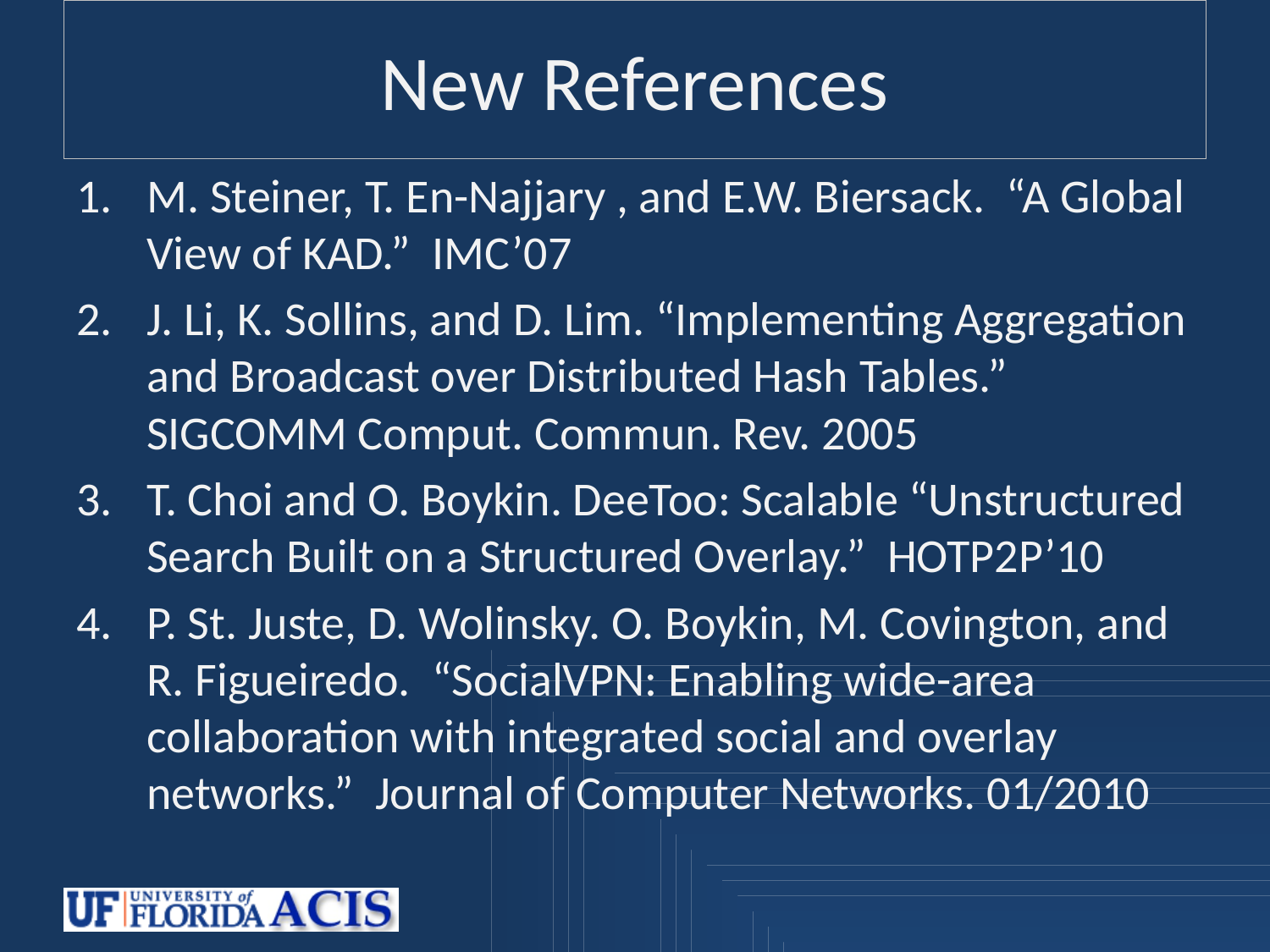

# New References
M. Steiner, T. En-Najjary , and E.W. Biersack.  “A Global View of KAD.”  IMC’07
J. Li, K. Sollins, and D. Lim. “Implementing Aggregation and Broadcast over Distributed Hash Tables.” SIGCOMM Comput. Commun. Rev. 2005
T. Choi and O. Boykin. DeeToo: Scalable “Unstructured Search Built on a Structured Overlay.”  HOTP2P’10
P. St. Juste, D. Wolinsky. O. Boykin, M. Covington, and R. Figueiredo.  “SocialVPN: Enabling wide-area collaboration with integrated social and overlay networks.”  Journal of Computer Networks. 01/2010